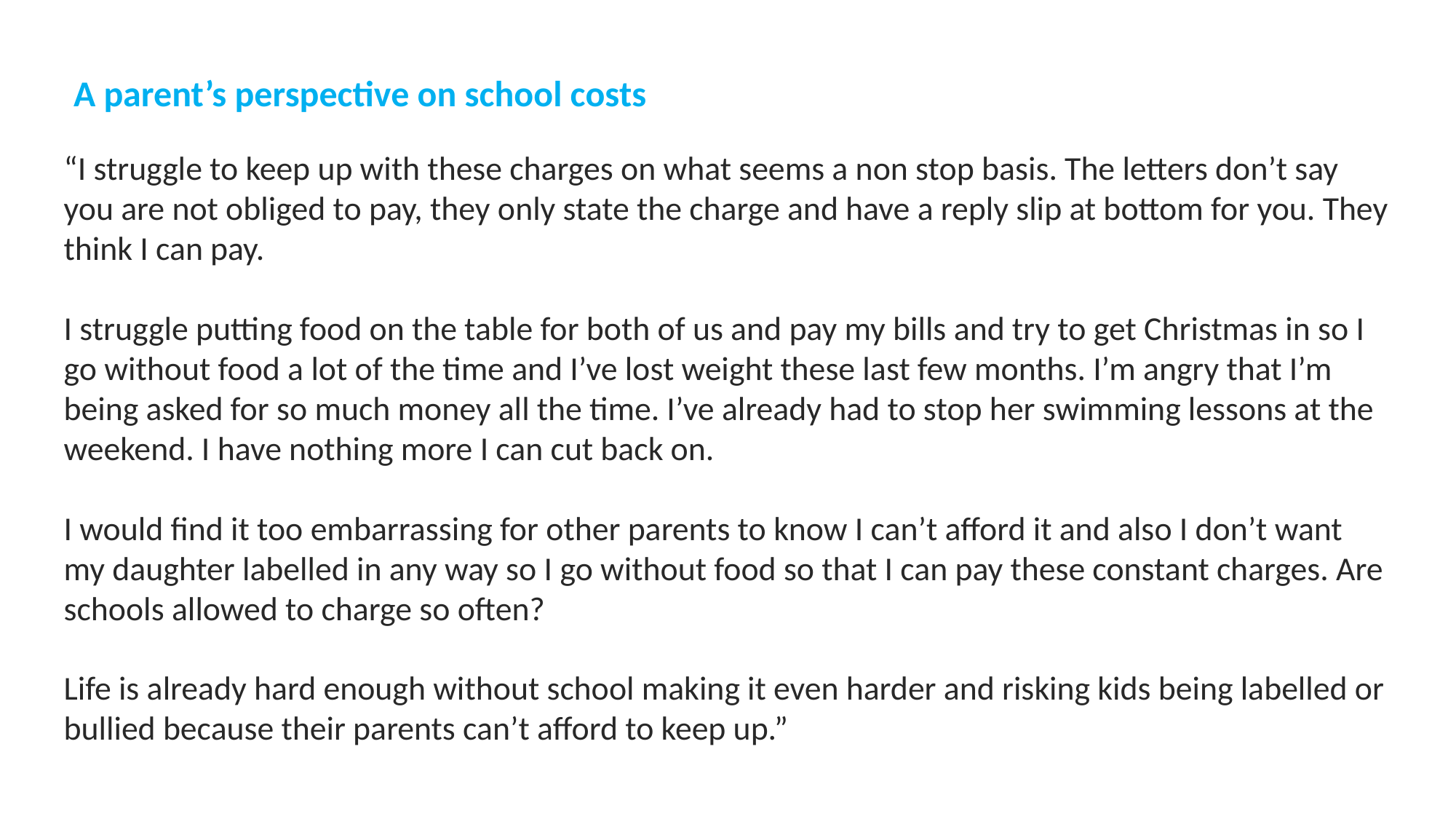

A parent’s perspective on school costs
“I struggle to keep up with these charges on what seems a non stop basis. The letters don’t say you are not obliged to pay, they only state the charge and have a reply slip at bottom for you. They think I can pay.
I struggle putting food on the table for both of us and pay my bills and try to get Christmas in so I go without food a lot of the time and I’ve lost weight these last few months. I’m angry that I’m being asked for so much money all the time. I’ve already had to stop her swimming lessons at the weekend. I have nothing more I can cut back on.

I would find it too embarrassing for other parents to know I can’t afford it and also I don’t want my daughter labelled in any way so I go without food so that I can pay these constant charges. Are schools allowed to charge so often?
Life is already hard enough without school making it even harder and risking kids being labelled or bullied because their parents can’t afford to keep up.”